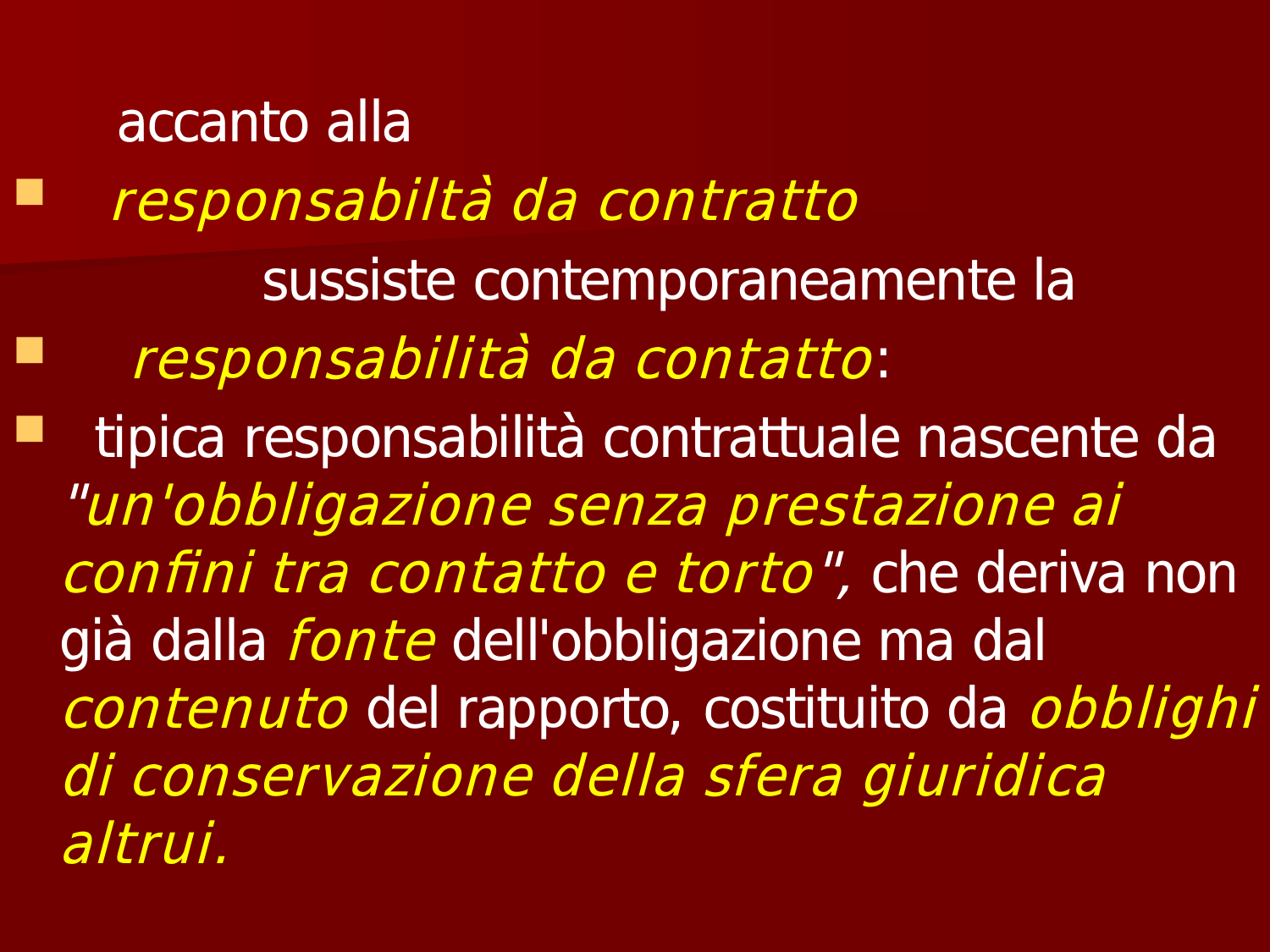

accanto alla
   responsabiltà da contratto
     sussiste contemporaneamente la
    responsabilità da contatto:
  tipica responsabilità contrattuale nascente da "un'obbligazione senza prestazione ai confini tra contatto e torto", che deriva non già dalla fonte dell'obbligazione ma dal contenuto del rapporto, costituito da obblighi di conservazione della sfera giuridica altrui.